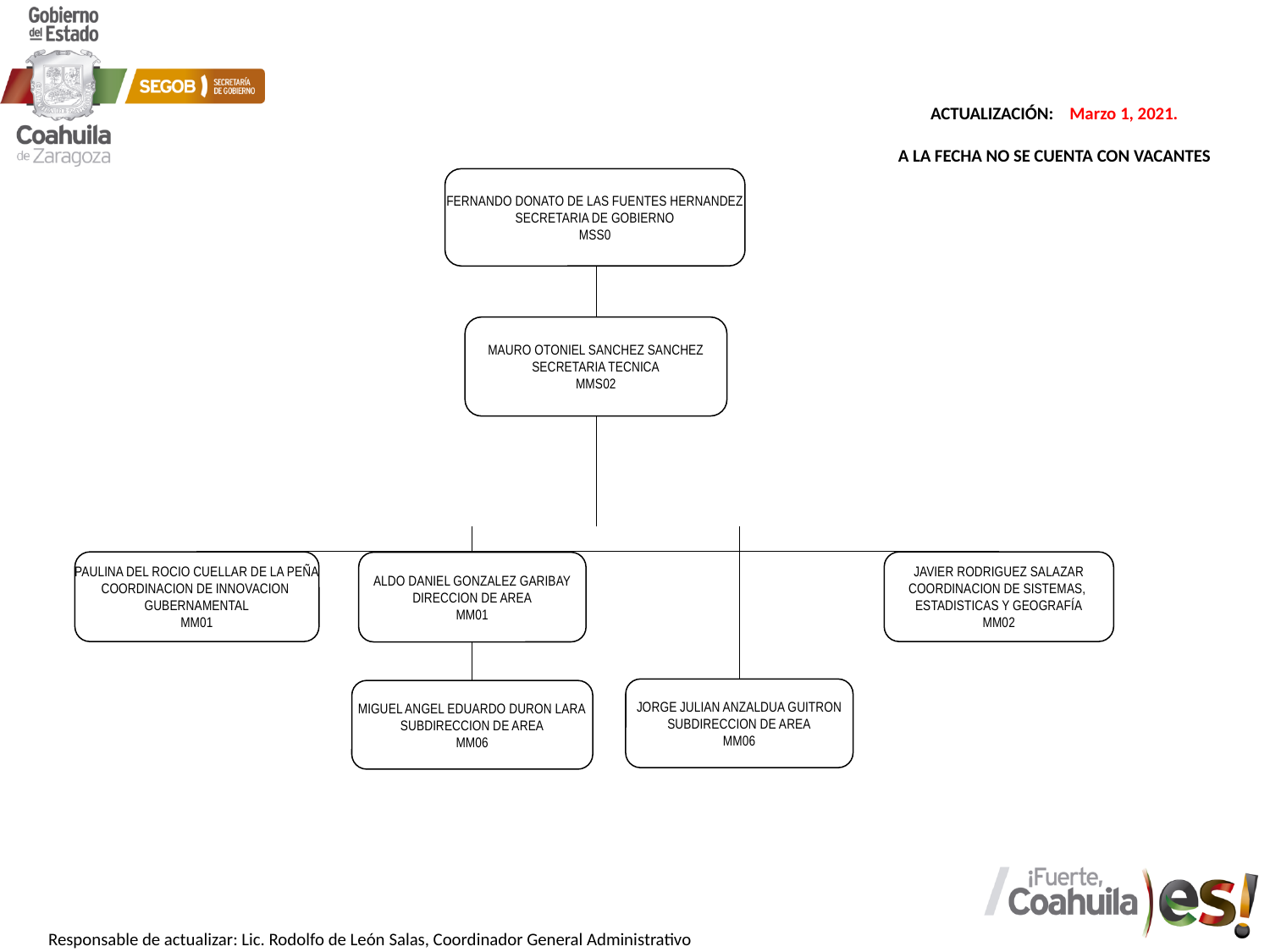

FERNANDO DONATO DE LAS FUENTES HERNANDEZ
SECRETARIA DE GOBIERNO
MSS0
MAURO OTONIEL SANCHEZ SANCHEZ
SECRETARIA TECNICA
MMS02

PAULINA DEL ROCIO CUELLAR DE LA PEÑA
COORDINACION DE INNOVACION
GUBERNAMENTAL
MM01

JAVIER RODRIGUEZ SALAZAR
COORDINACION DE SISTEMAS,
ESTADISTICAS Y GEOGRAFÍA
MM02

ALDO DANIEL GONZALEZ GARIBAY
DIRECCION DE AREA
MM01

JORGE JULIAN ANZALDUA GUITRON
SUBDIRECCION DE AREA
MM06

MIGUEL ANGEL EDUARDO DURON LARA
SUBDIRECCION DE AREA
MM06